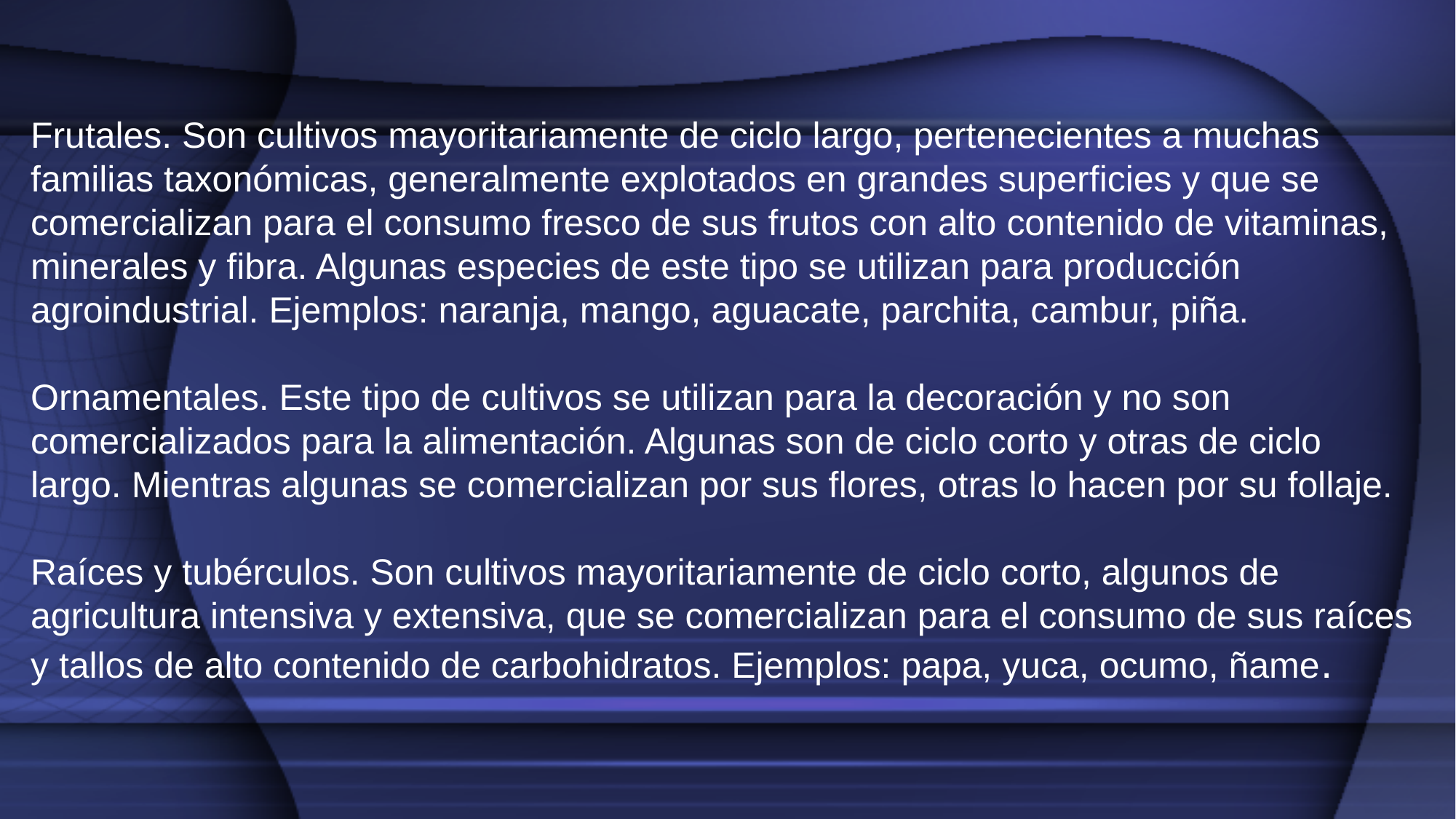

Frutales. Son cultivos mayoritariamente de ciclo largo, pertenecientes a muchas familias taxonómicas, generalmente explotados en grandes superficies y que se comercializan para el consumo fresco de sus frutos con alto contenido de vitaminas, minerales y fibra. Algunas especies de este tipo se utilizan para producción agroindustrial. Ejemplos: naranja, mango, aguacate, parchita, cambur, piña.

Ornamentales. Este tipo de cultivos se utilizan para la decoración y no son comercializados para la alimentación. Algunas son de ciclo corto y otras de ciclo largo. Mientras algunas se comercializan por sus flores, otras lo hacen por su follaje.

Raíces y tubérculos. Son cultivos mayoritariamente de ciclo corto, algunos de agricultura intensiva y extensiva, que se comercializan para el consumo de sus raíces y tallos de alto contenido de carbohidratos. Ejemplos: papa, yuca, ocumo, ñame.